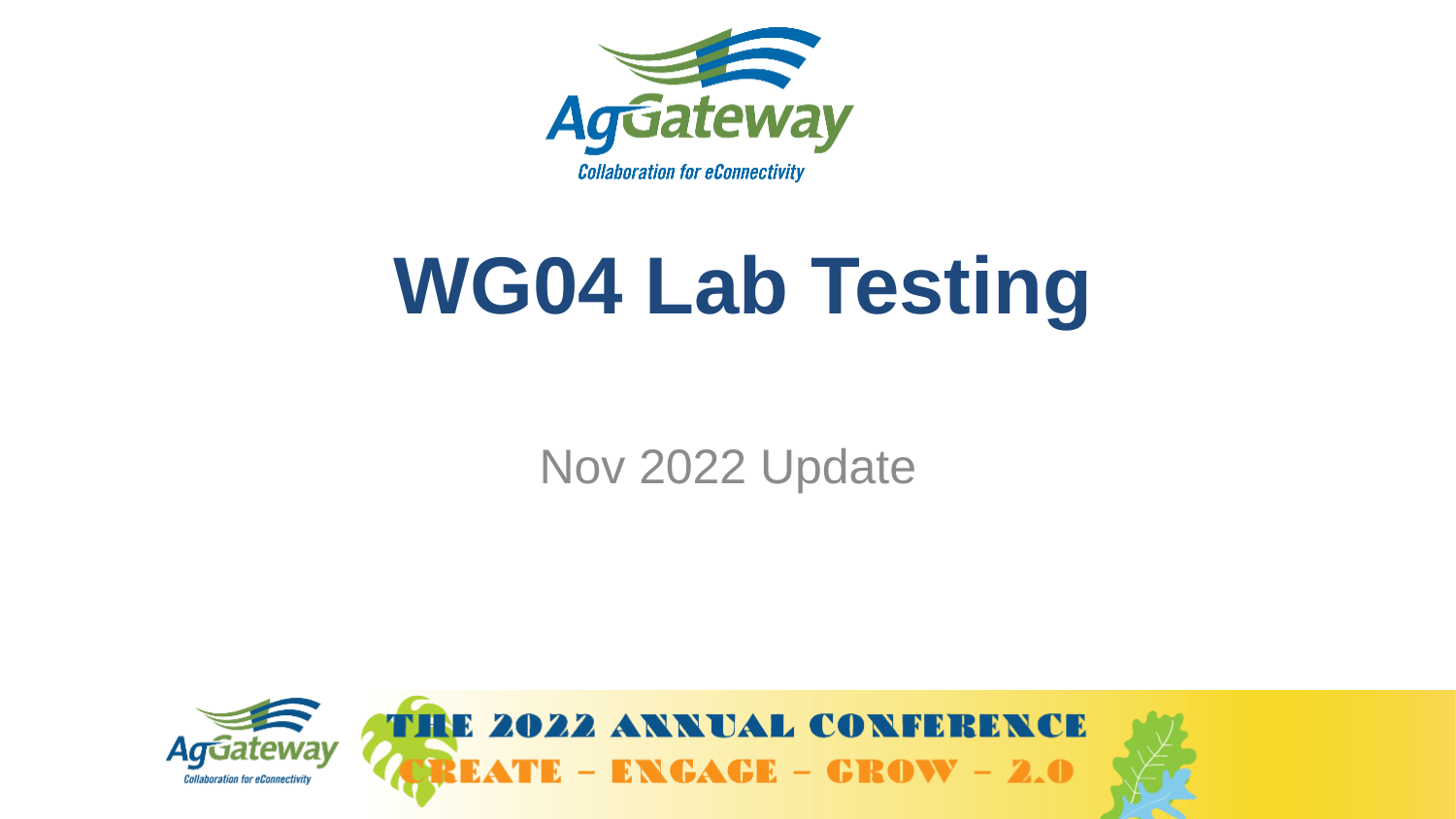

# WG04 Lab Testing
Nov 2022 Update
3